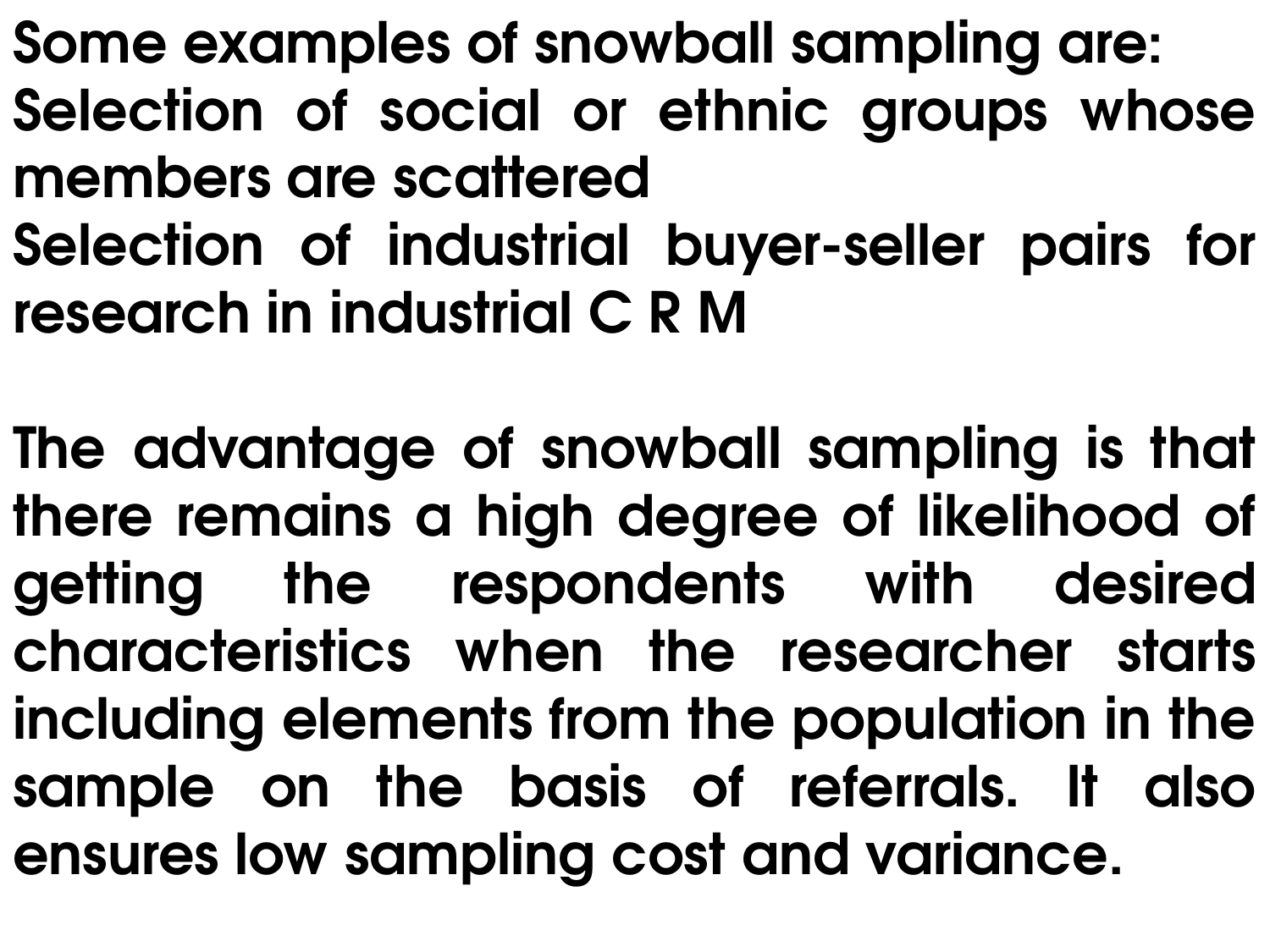

Some examples of snowball sampling are:
Selection of social or ethnic groups whose members are scattered
Selection of industrial buyer-seller pairs for research in industrial C R M

The advantage of snowball sampling is that there remains a high degree of likelihood of getting the respondents with desired characteristics when the researcher starts including elements from the population in the sample on the basis of referrals. It also ensures low sampling cost and variance.